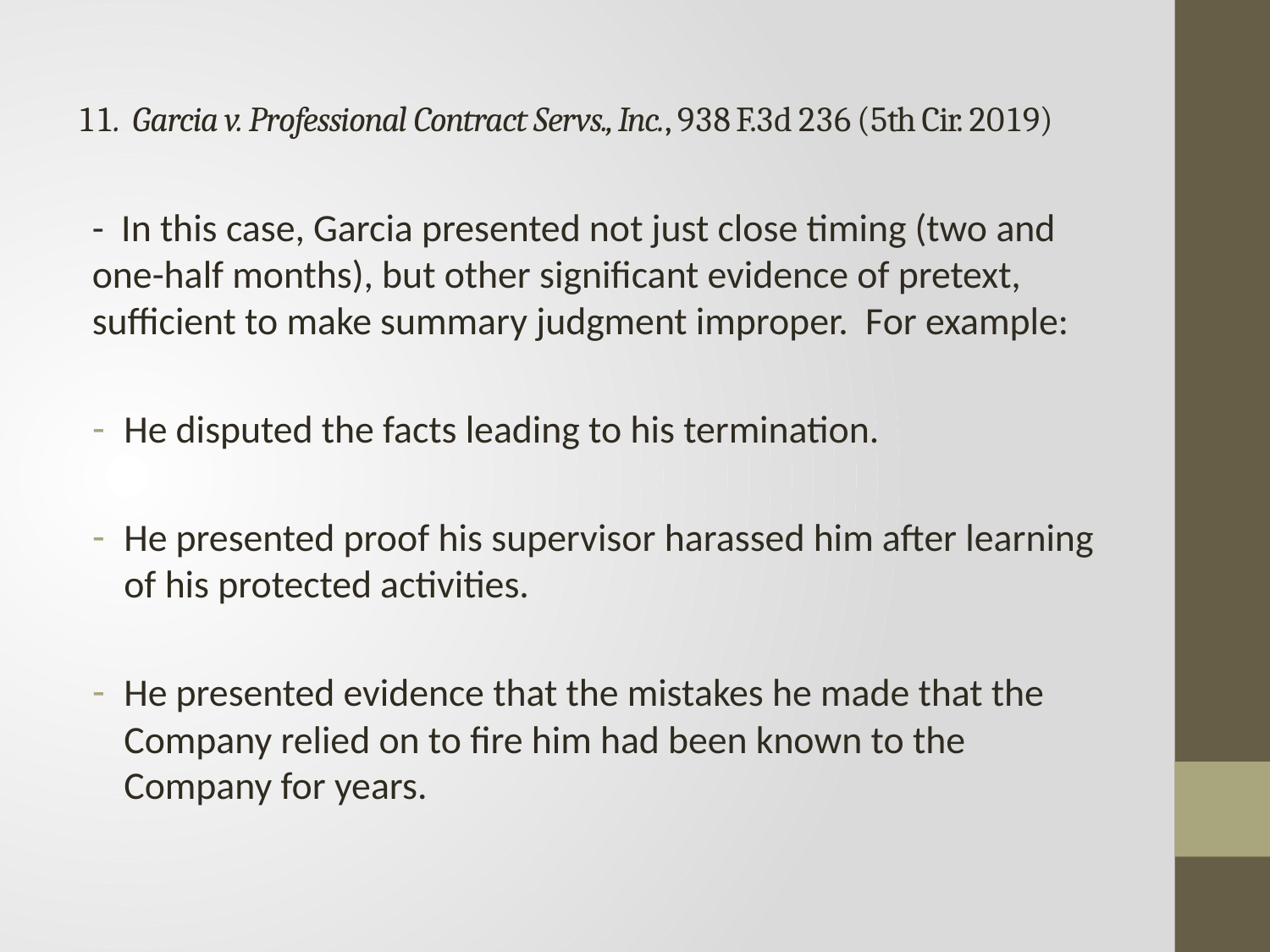

# 11.  Garcia v. Professional Contract Servs., Inc., 938 F.3d 236 (5th Cir. 2019)
-  In this case, Garcia presented not just close timing (two and one-half months), but other significant evidence of pretext, sufficient to make summary judgment improper.  For example:

He disputed the facts leading to his termination.

He presented proof his supervisor harassed him after learning of his protected activities.

He presented evidence that the mistakes he made that the Company relied on to fire him had been known to the Company for years.